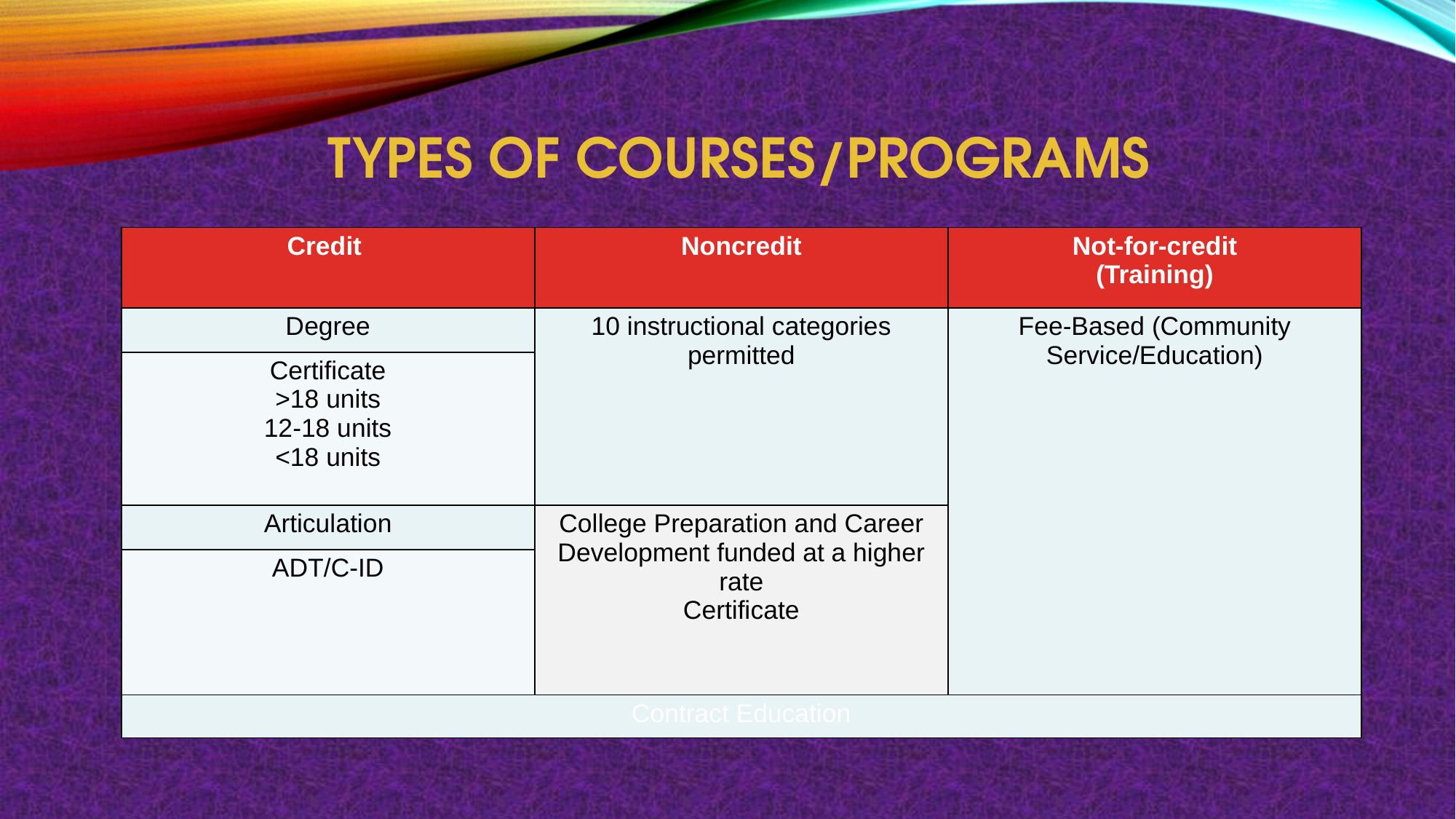

# Types of courses/programs
| Credit | Noncredit | Not-for-credit (Training) |
| --- | --- | --- |
| Degree | 10 instructional categories permitted | Fee-Based (Community Service/Education) |
| Certificate >18 units 12-18 units <18 units |  |  |
| Articulation | College Preparation and Career Development funded at a higher rate Certificate |  |
| ADT/C-ID |  |  |
| Contract Education |  |  |